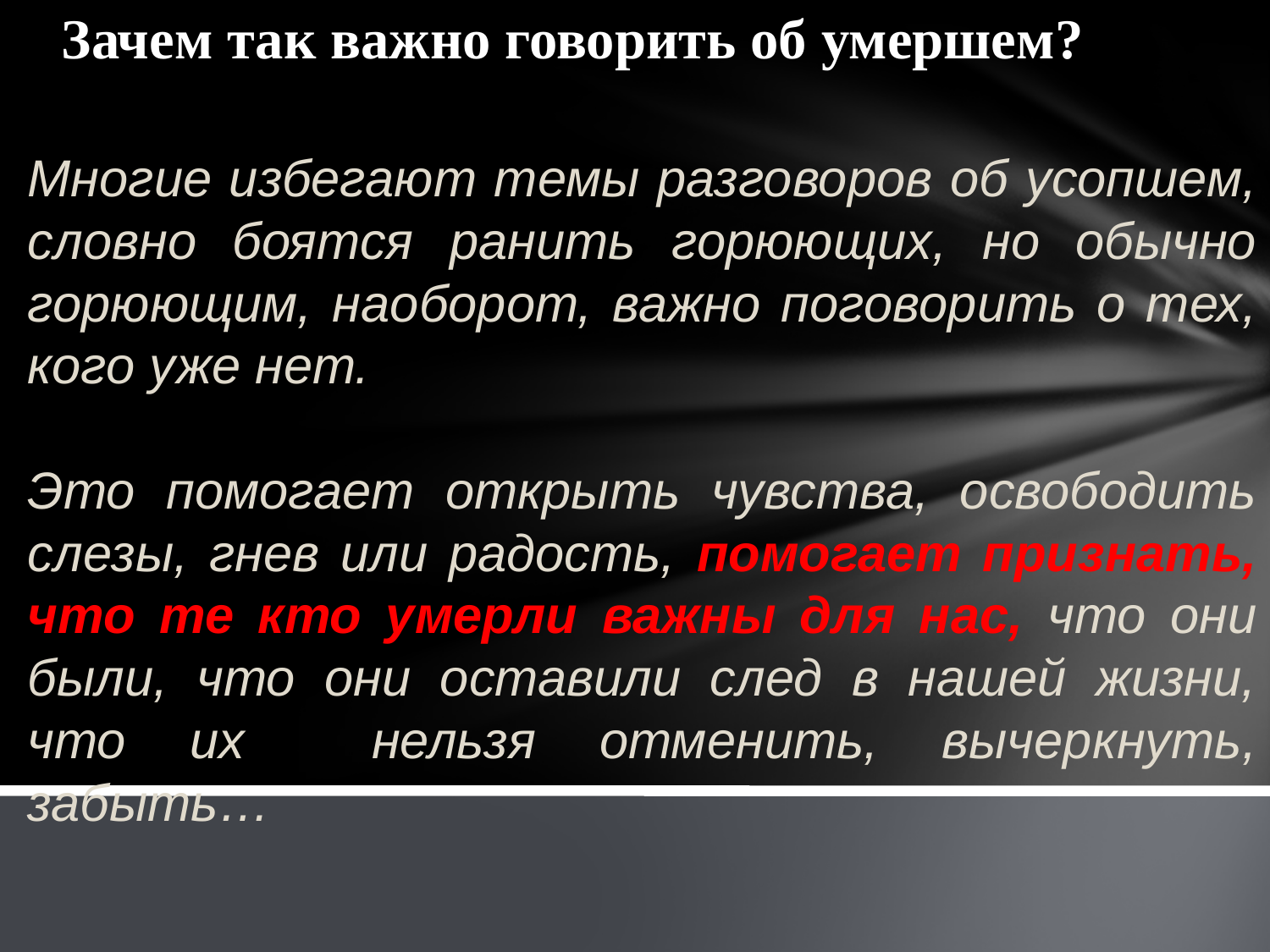

# Зачем так важно говорить об умершем?

Многие избегают темы разговоров об усопшем, словно боятся ранить горюющих, но обычно горюющим, наоборот, важно поговорить о тех, кого уже нет.

Это помогает открыть чувства, освободить слезы, гнев или радость, помогает признать, что те кто умерли важны для нас, что они были, что они оставили след в нашей жизни, что их  нельзя отменить, вычеркнуть, забыть…